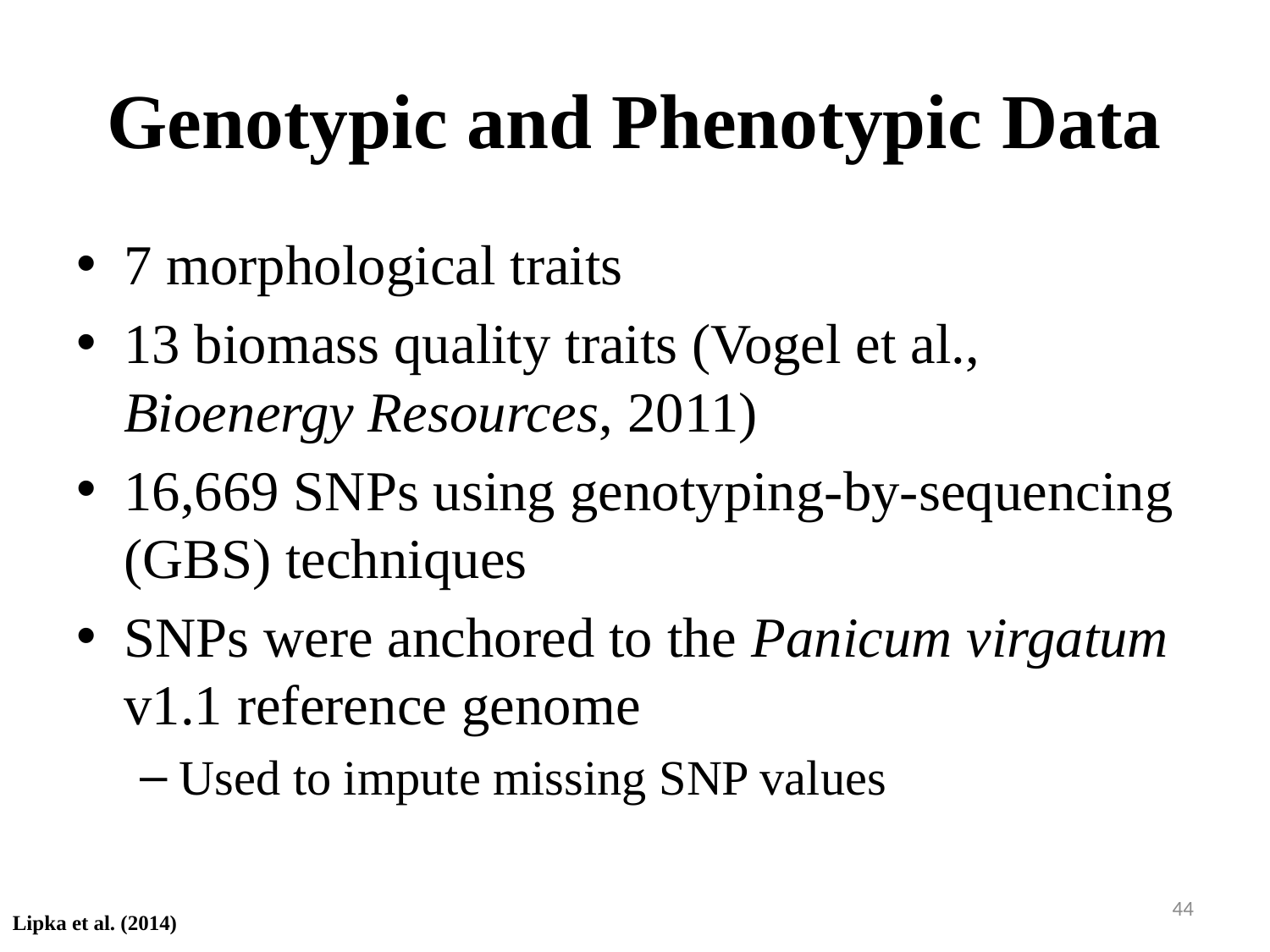

# Genotypic and Phenotypic Data
7 morphological traits
13 biomass quality traits (Vogel et al., Bioenergy Resources, 2011)
16,669 SNPs using genotyping-by-sequencing (GBS) techniques
SNPs were anchored to the Panicum virgatum v1.1 reference genome
Used to impute missing SNP values
44
Lipka et al. (2014)